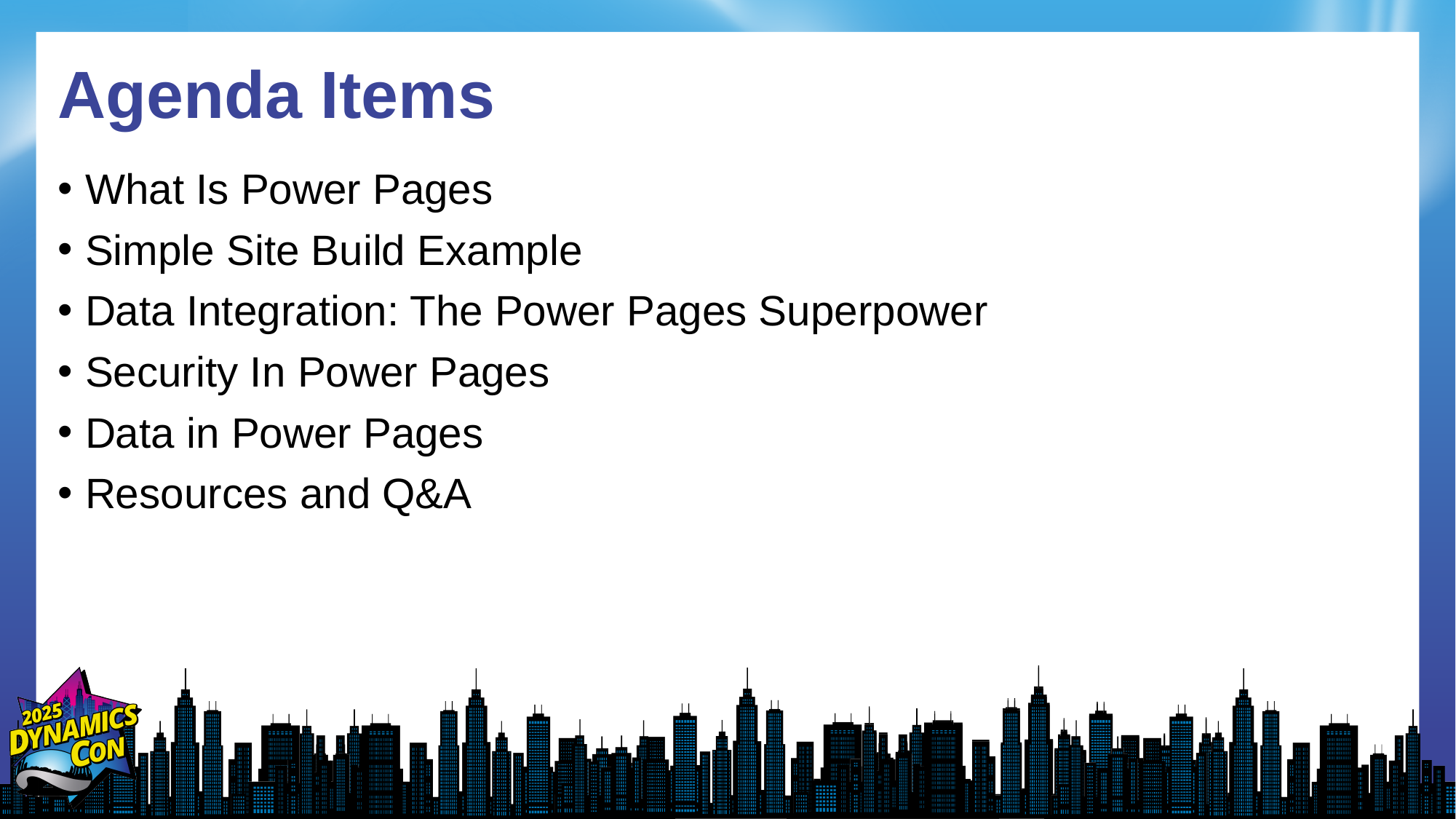

# Agenda Items
What Is Power Pages
Simple Site Build Example
Data Integration: The Power Pages Superpower
Security In Power Pages
Data in Power Pages
Resources and Q&A